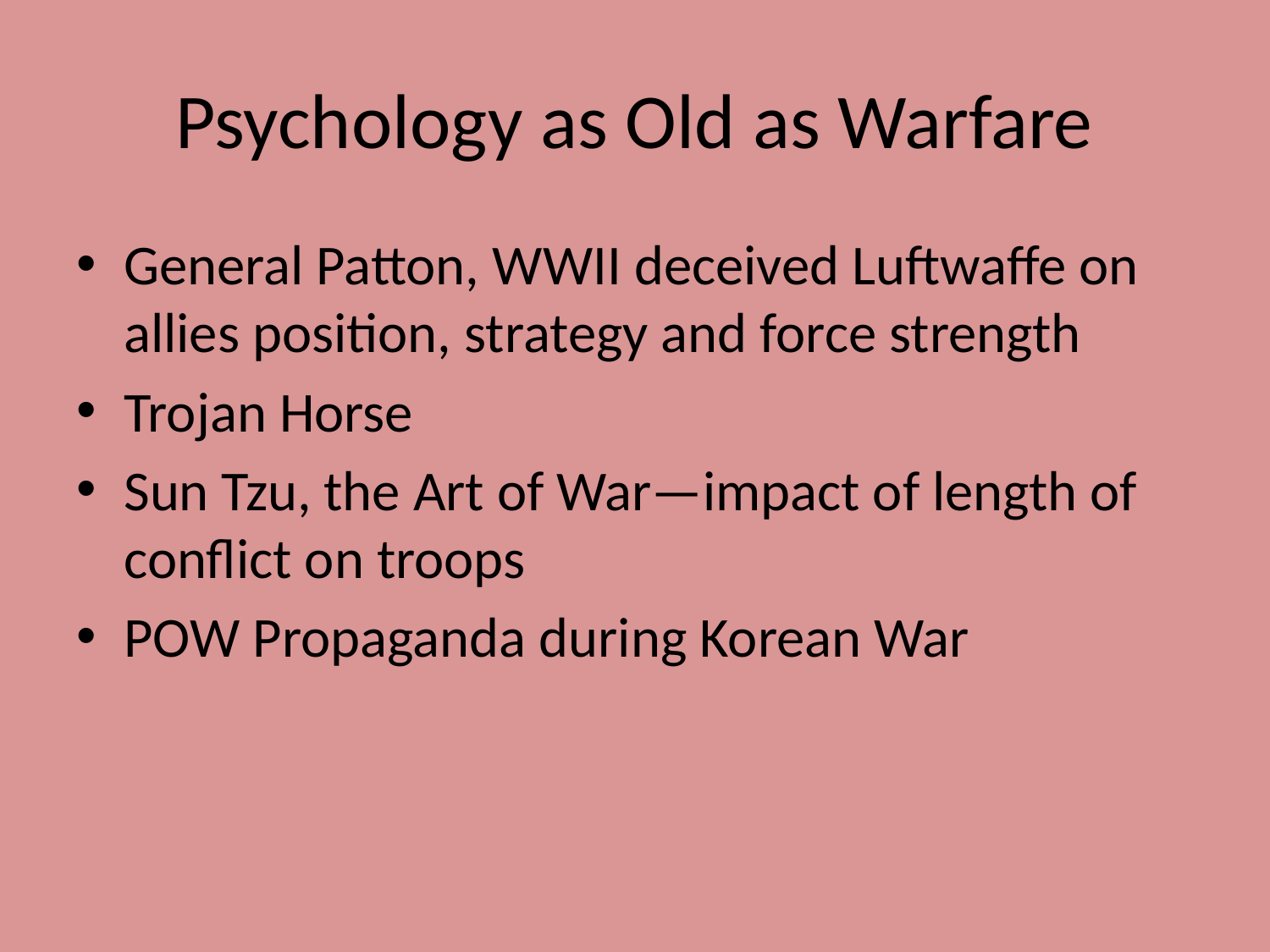

# Psychology as Old as Warfare
General Patton, WWII deceived Luftwaffe on allies position, strategy and force strength
Trojan Horse
Sun Tzu, the Art of War—impact of length of conflict on troops
POW Propaganda during Korean War